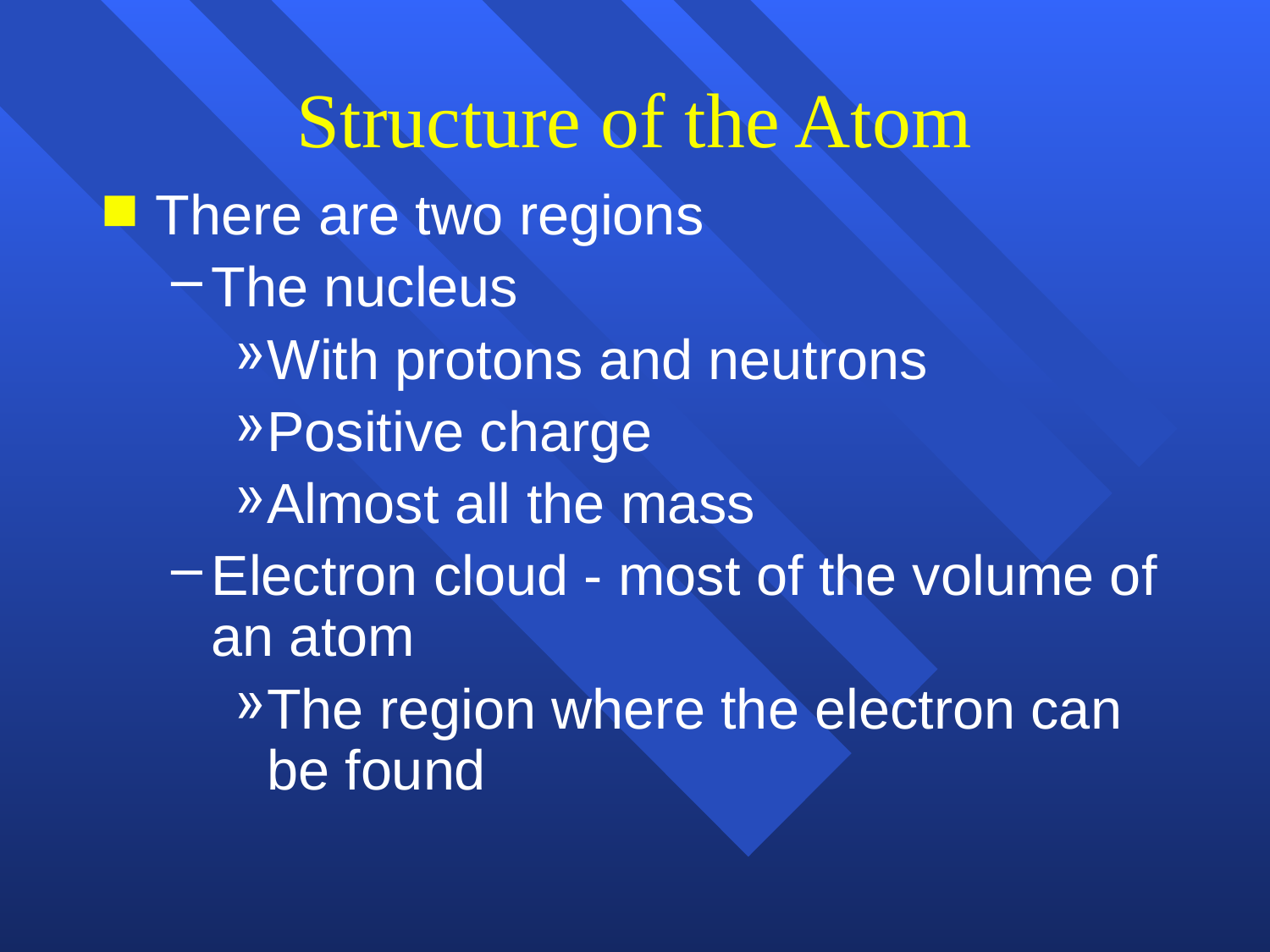

# Structure of the Atom
There are two regions
The nucleus
With protons and neutrons
Positive charge
Almost all the mass
Electron cloud - most of the volume of an atom
The region where the electron can be found